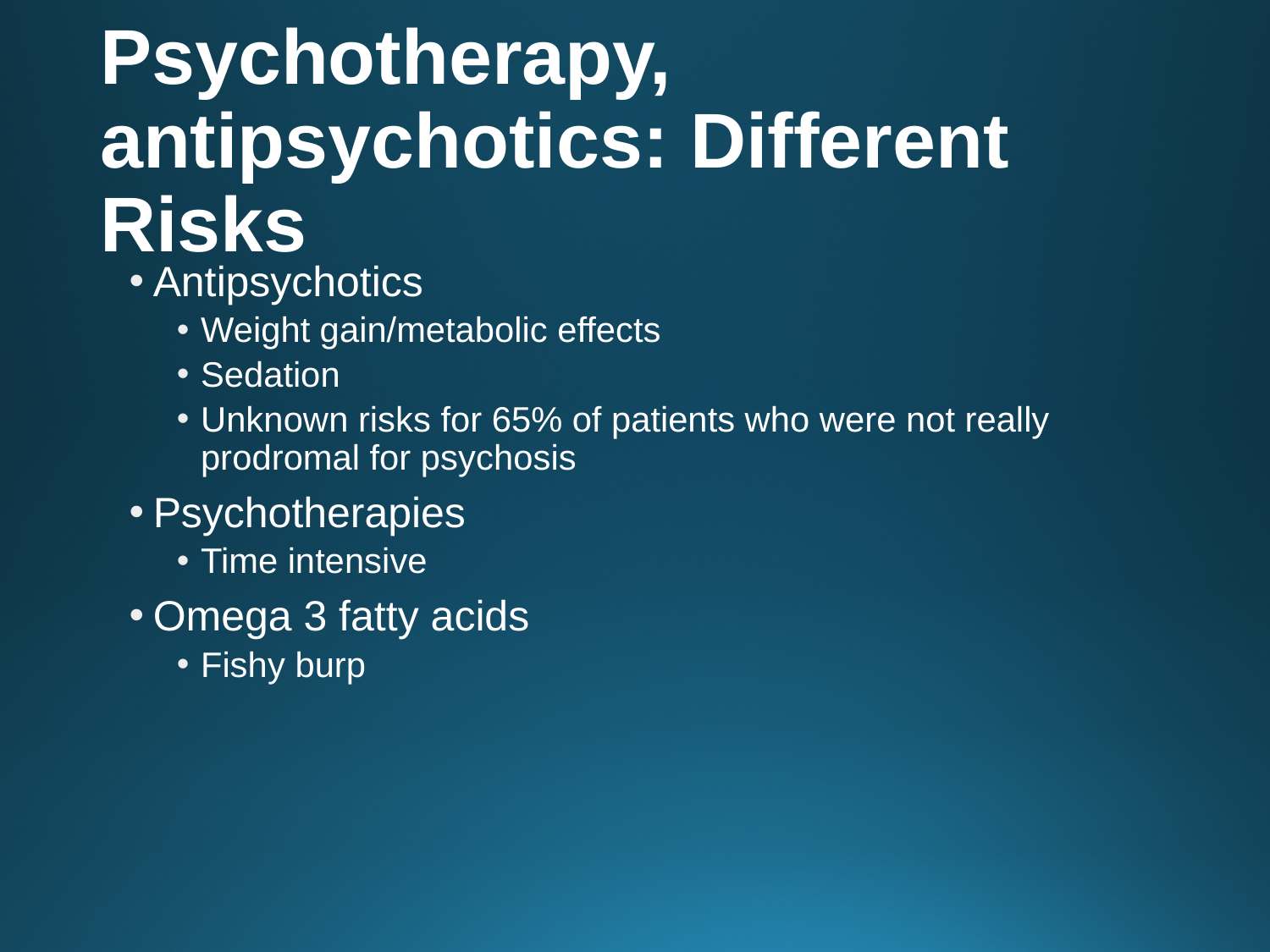

# Psychotherapy, antipsychotics: Different Risks
Antipsychotics
Weight gain/metabolic effects
Sedation
Unknown risks for 65% of patients who were not really prodromal for psychosis
Psychotherapies
Time intensive
Omega 3 fatty acids
Fishy burp